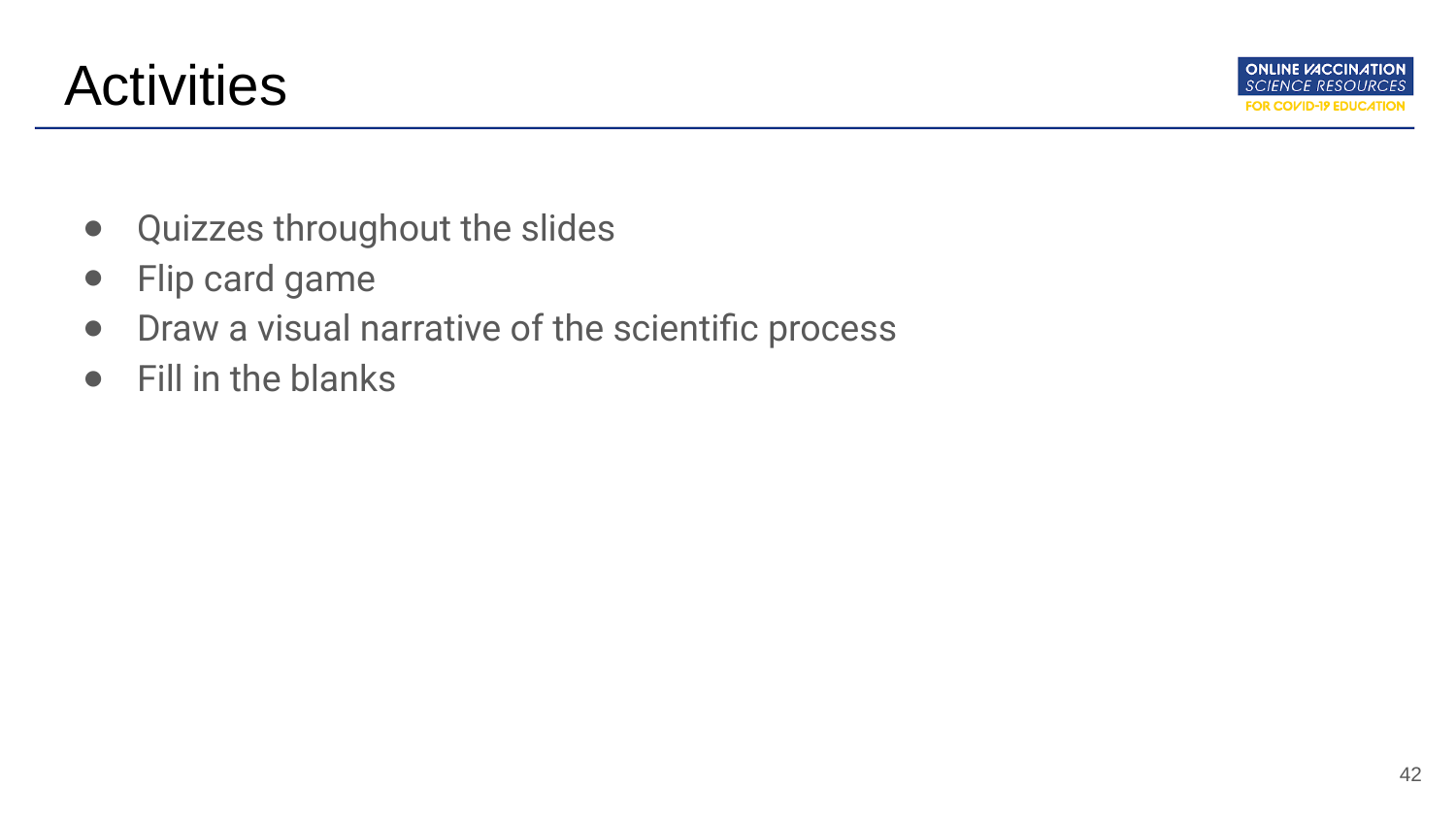

# Activities
Quizzes throughout the slides
Flip card game
Draw a visual narrative of the scientific process
Fill in the blanks

42